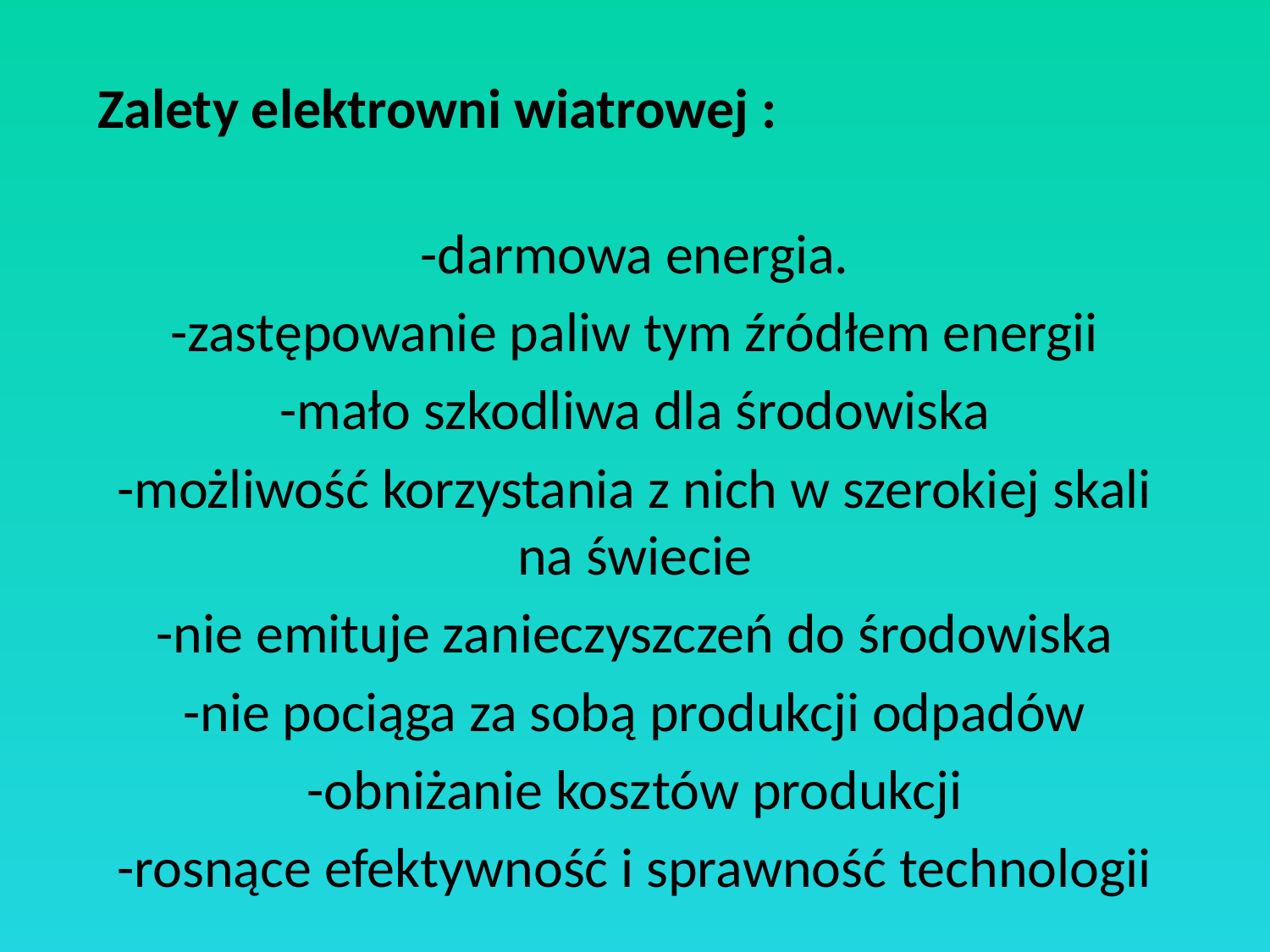

Zalety elektrowni wiatrowej :
-darmowa energia.
-zastępowanie paliw tym źródłem energii
-mało szkodliwa dla środowiska
-możliwość korzystania z nich w szerokiej skali na świecie
-nie emituje zanieczyszczeń do środowiska
-nie pociąga za sobą produkcji odpadów
-obniżanie kosztów produkcji
-rosnące efektywność i sprawność technologii